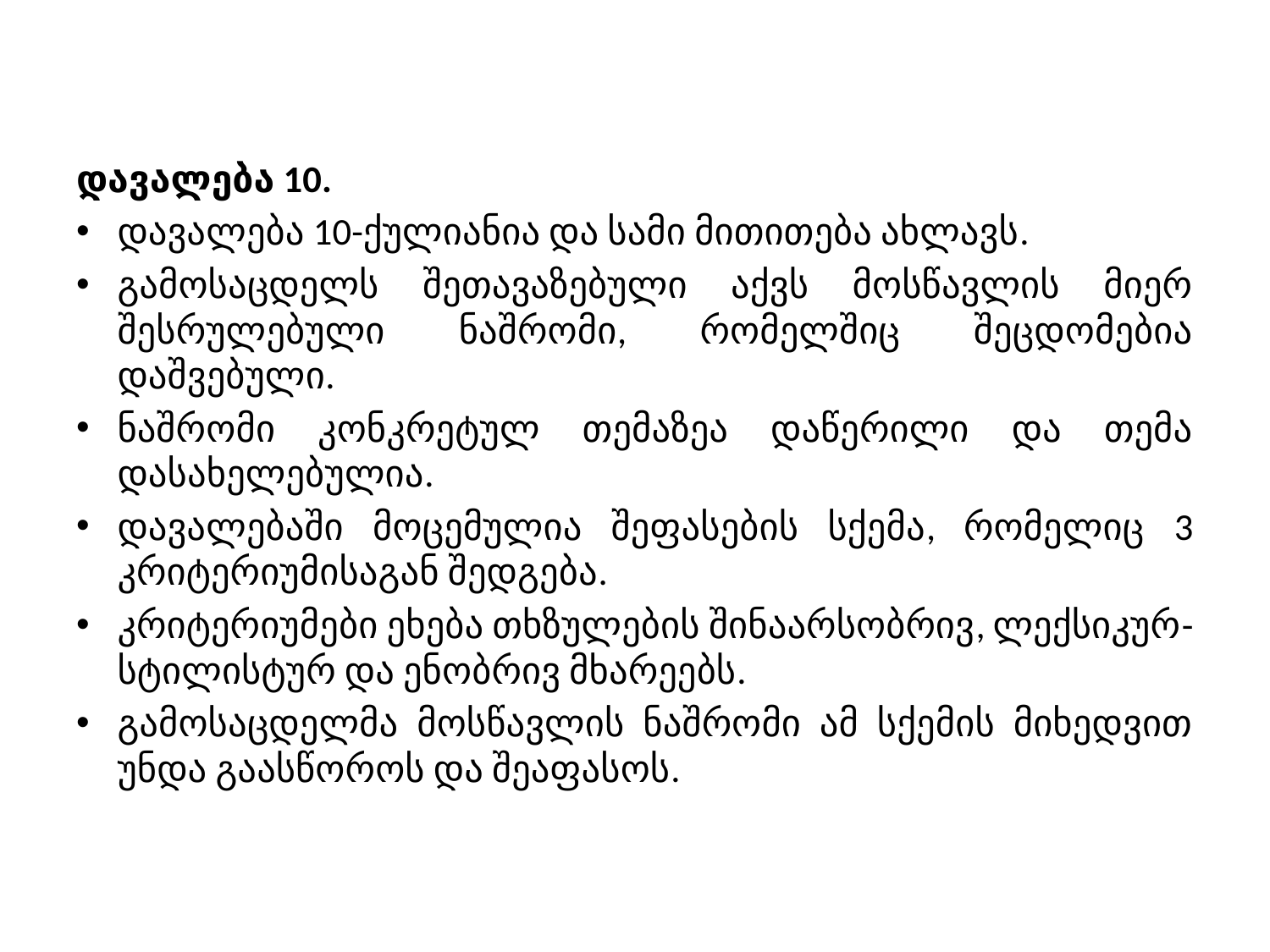

დავალება 10.
დავალება 10-ქულიანია და სამი მითითება ახლავს.
გამოსაცდელს შეთავაზებული აქვს მოსწავლის მიერ შესრულებული ნაშრომი, რომელშიც შეცდომებია დაშვებული.
ნაშრომი კონკრეტულ თემაზეა დაწერილი და თემა დასახელებულია.
დავალებაში მოცემულია შეფასების სქემა, რომელიც 3 კრიტერიუმისაგან შედგება.
კრიტერიუმები ეხება თხზულების შინაარსობრივ, ლექსიკურ-სტილისტურ და ენობრივ მხარეებს.
გამოსაცდელმა მოსწავლის ნაშრომი ამ სქემის მიხედვით უნდა გაასწოროს და შეაფასოს.